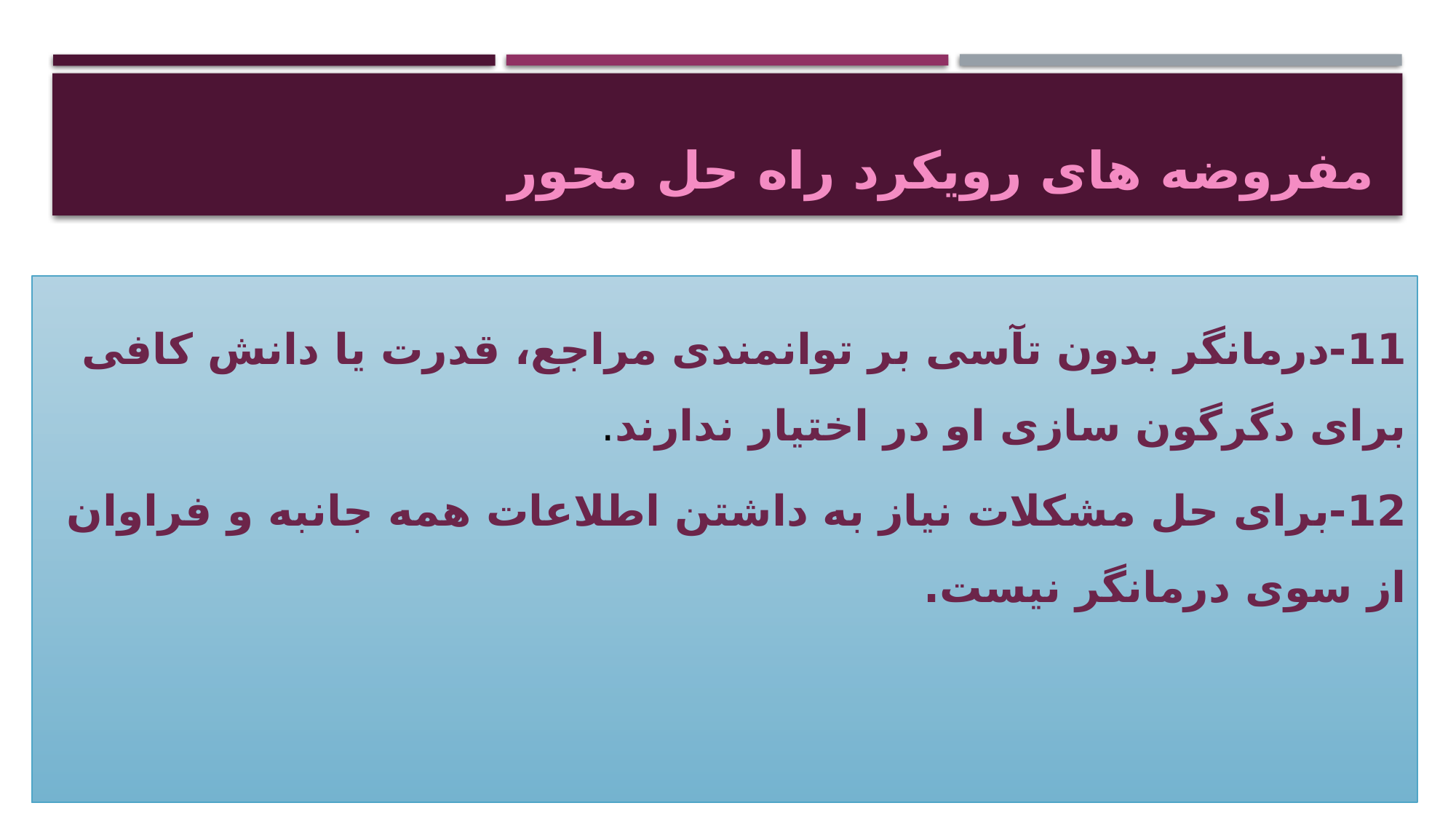

# مفروضه های رویکرد راه حل محور
11-درمانگر بدون تآسی بر توانمندی مراجع، قدرت یا دانش کافی برای دگرگون سازی او در اختیار ندارند.
12-برای حل مشکلات نیاز به داشتن اطلاعات همه جانبه و فراوان از سوی درمانگر نیست.